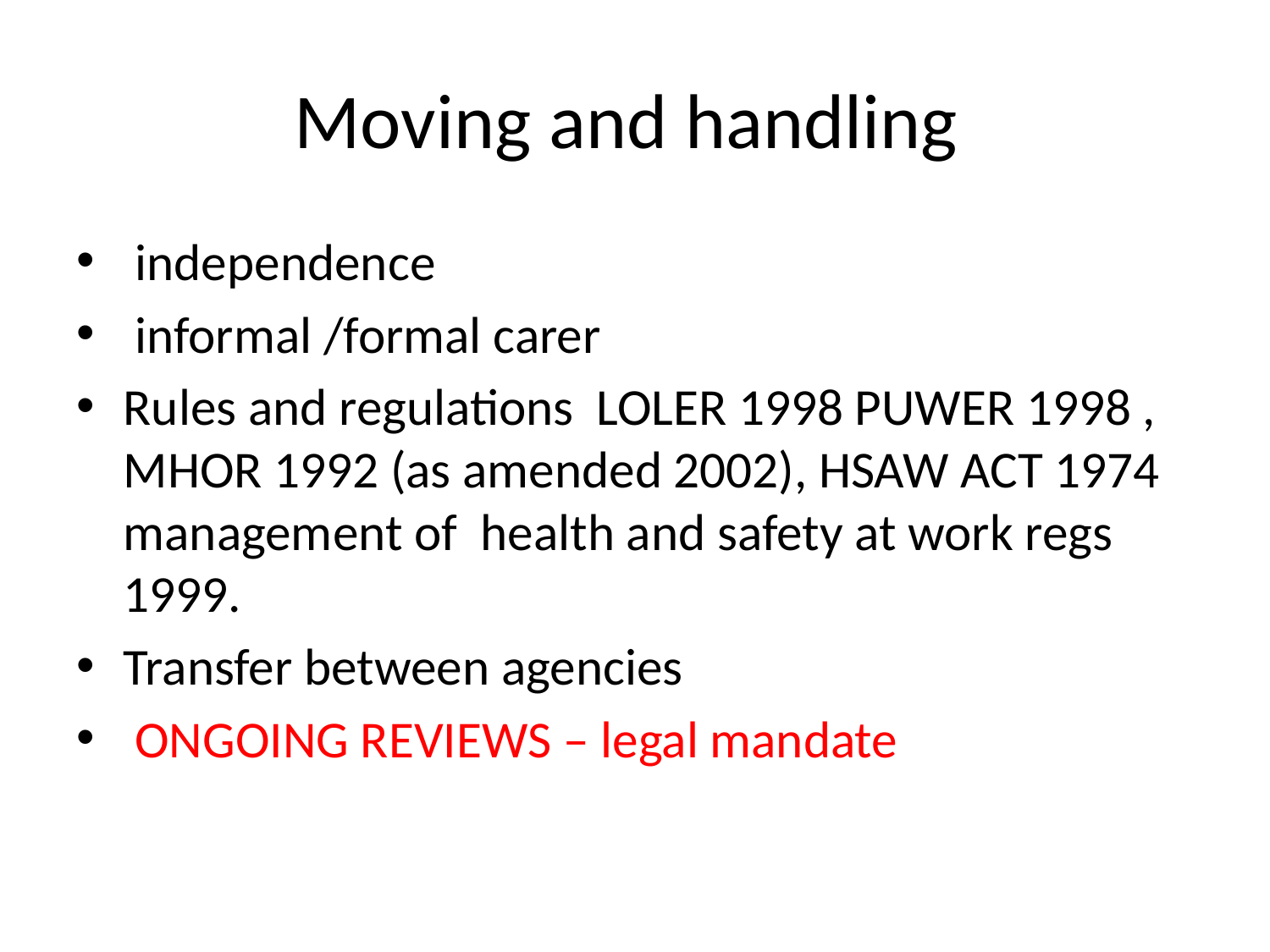

# Moving and handling
 independence
 informal /formal carer
Rules and regulations  LOLER 1998 PUWER 1998 , MHOR 1992 (as amended 2002), HSAW ACT 1974 management of  health and safety at work regs 1999.
Transfer between agencies
 ONGOING REVIEWS – legal mandate